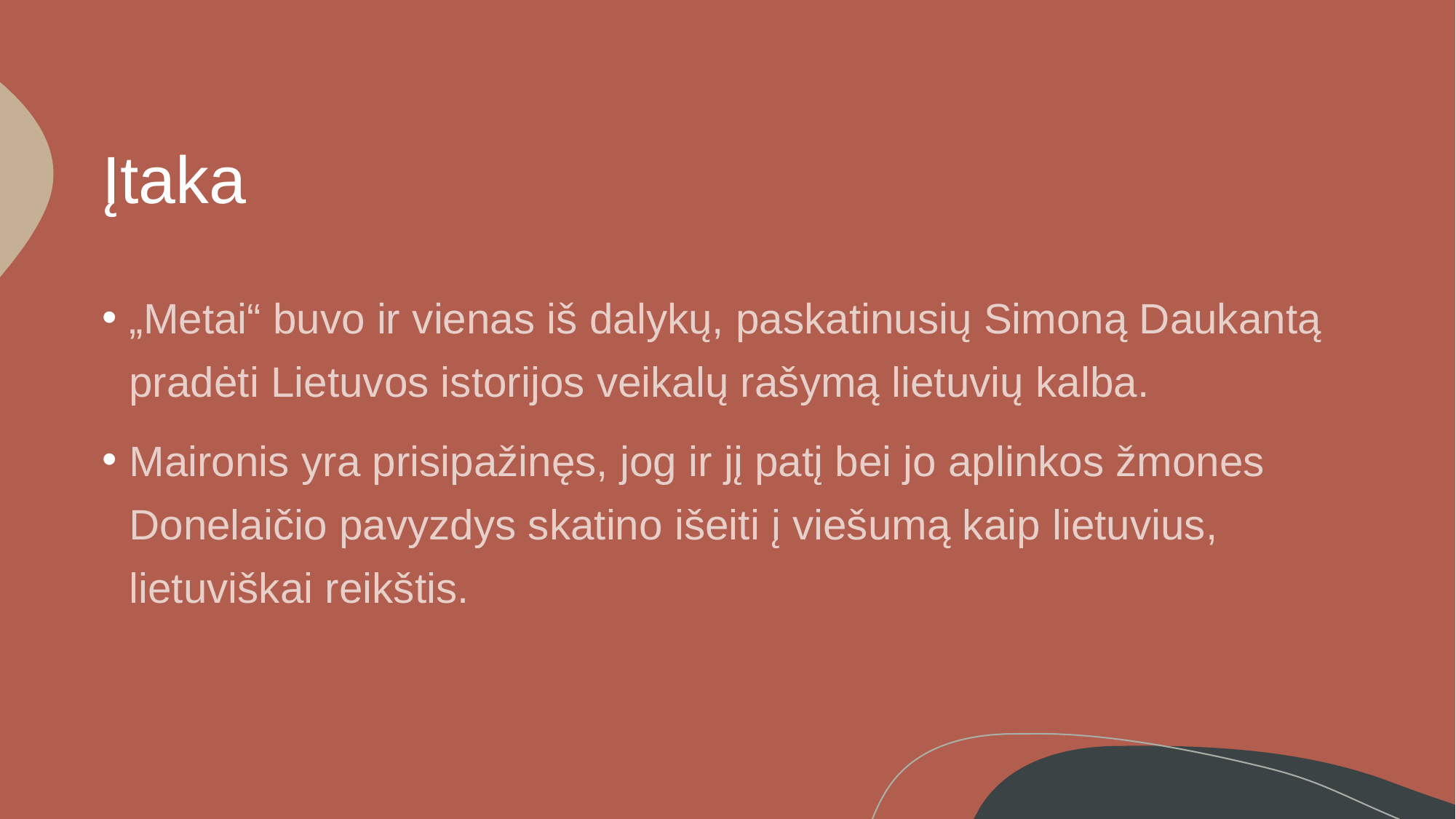

# Įtaka
„Metai“ buvo ir vienas iš dalykų, paskatinusių Simoną Daukantą pradėti Lietuvos istorijos veikalų rašymą lietuvių kalba.
Maironis yra prisipažinęs, jog ir jį patį bei jo aplinkos žmones Donelaičio pavyzdys skatino išeiti į viešumą kaip lietuvius, lietuviškai reikštis.